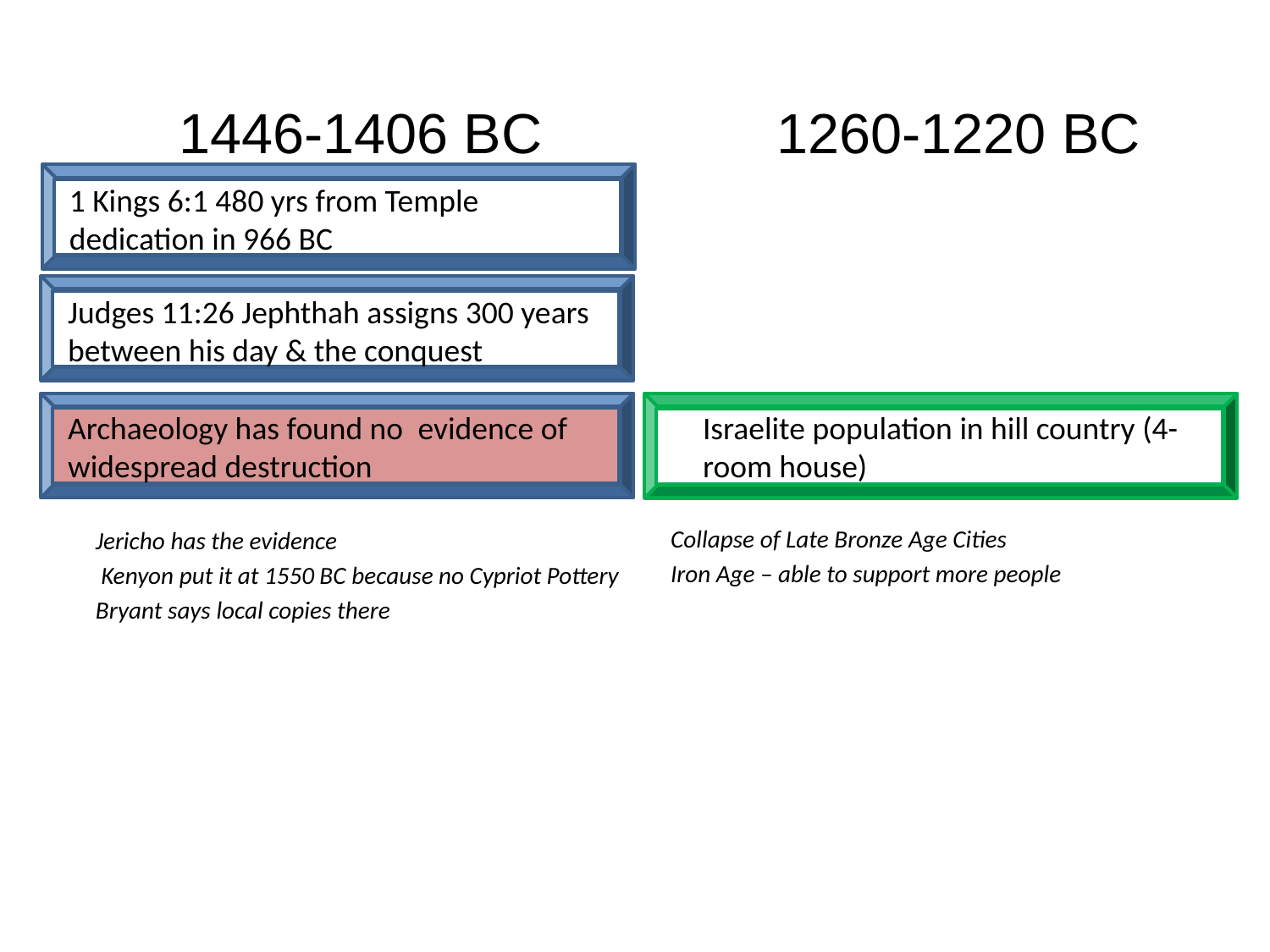

1446-1406 BC
1260-1220 BC

1 Kings 6:1 480 yrs from Temple dedication in 966 BC

Judges 11:26 Jephthah assigns 300 years between his day & the conquest

Archaeology has found no  evidence of widespread destruction
Israelite population in hill country (4-room house)
Collapse of Late Bronze Age Cities
Iron Age – able to support more people
Jericho has the evidence
 Kenyon put it at 1550 BC because no Cypriot Pottery
Bryant says local copies there